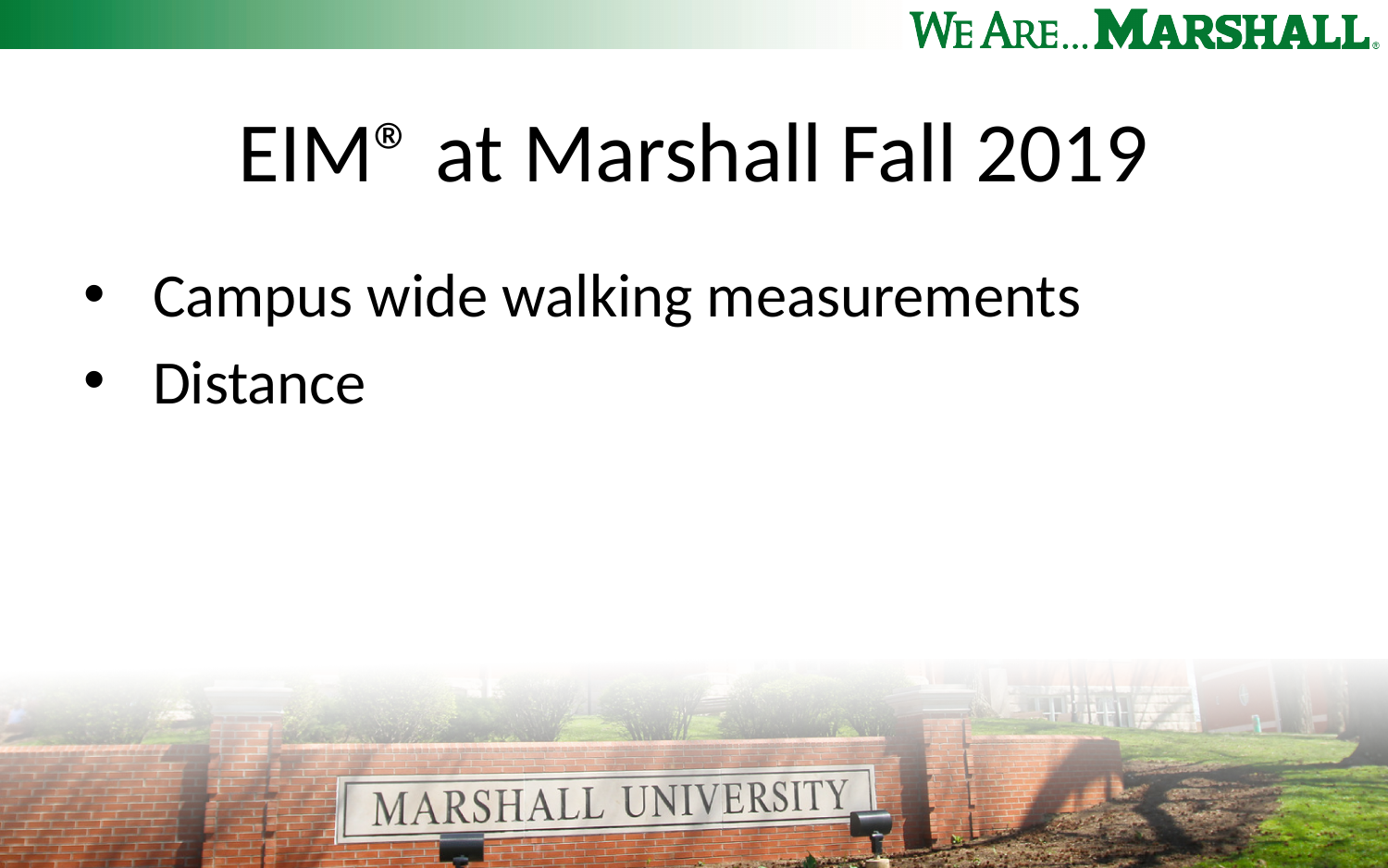

# EIM® at Marshall Fall 2019​
Campus wide walking measurements
Distance